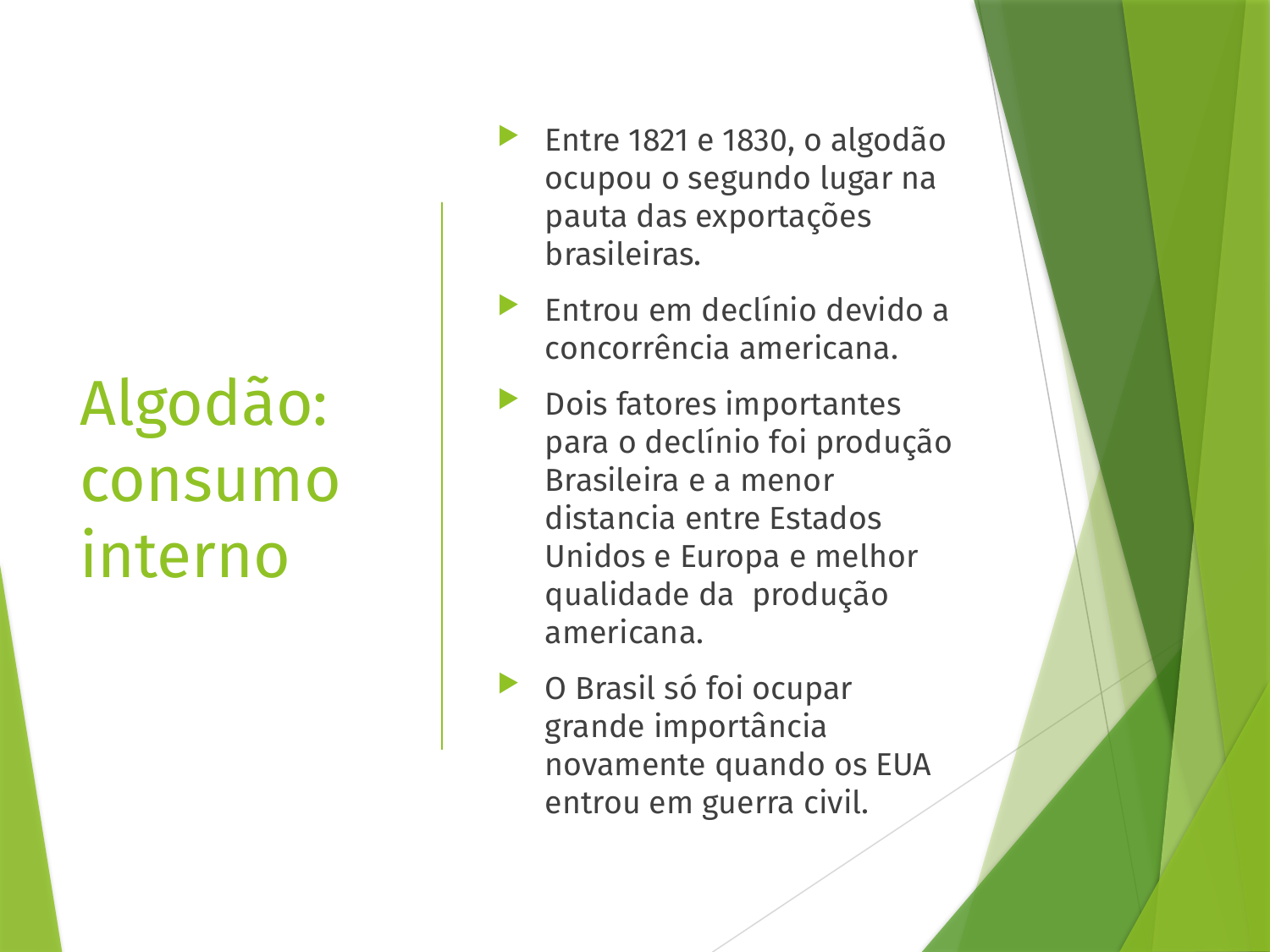

# Algodão: consumo interno
Entre 1821 e 1830, o algodão ocupou o segundo lugar na pauta das exportações brasileiras.
Entrou em declínio devido a concorrência americana.
Dois fatores importantes para o declínio foi produção Brasileira e a menor distancia entre Estados Unidos e Europa e melhor qualidade da  produção americana.
O Brasil só foi ocupar grande importância novamente quando os EUA entrou em guerra civil.